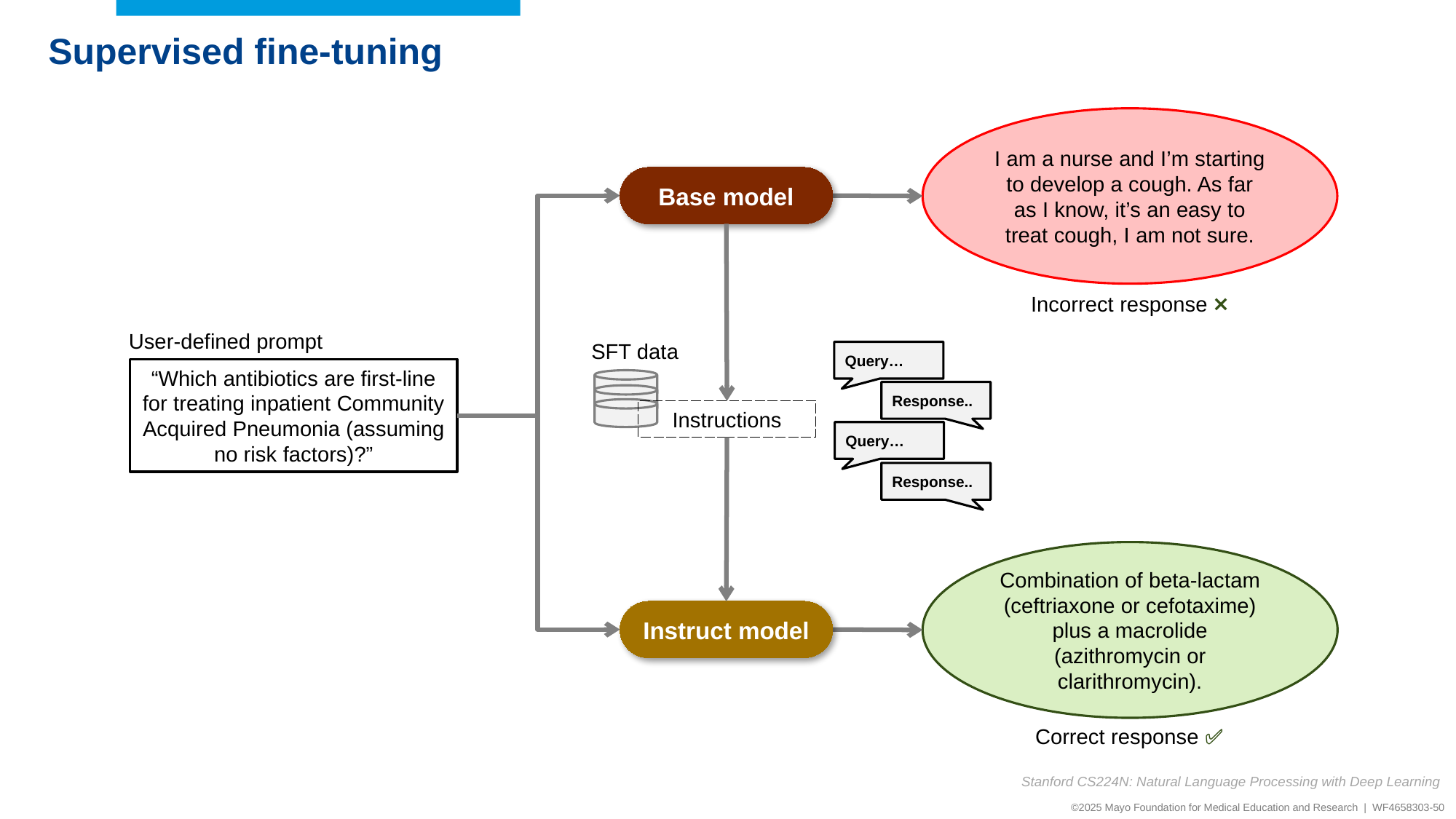

Supervised fine-tuning
I am a nurse and I’m starting to develop a cough. As far as I know, it’s an easy to treat cough, I am not sure.
Base model
Incorrect response ❌
User-defined prompt
SFT data

Instructions
Query…
Response..
Query…
Response..
“Which antibiotics are first-line for treating inpatient Community Acquired Pneumonia (assuming no risk factors)?”
Combination of beta-lactam (ceftriaxone or cefotaxime) plus a macrolide (azithromycin or clarithromycin).
Instruct model
Correct response ✅
Stanford CS224N: Natural Language Processing with Deep Learning